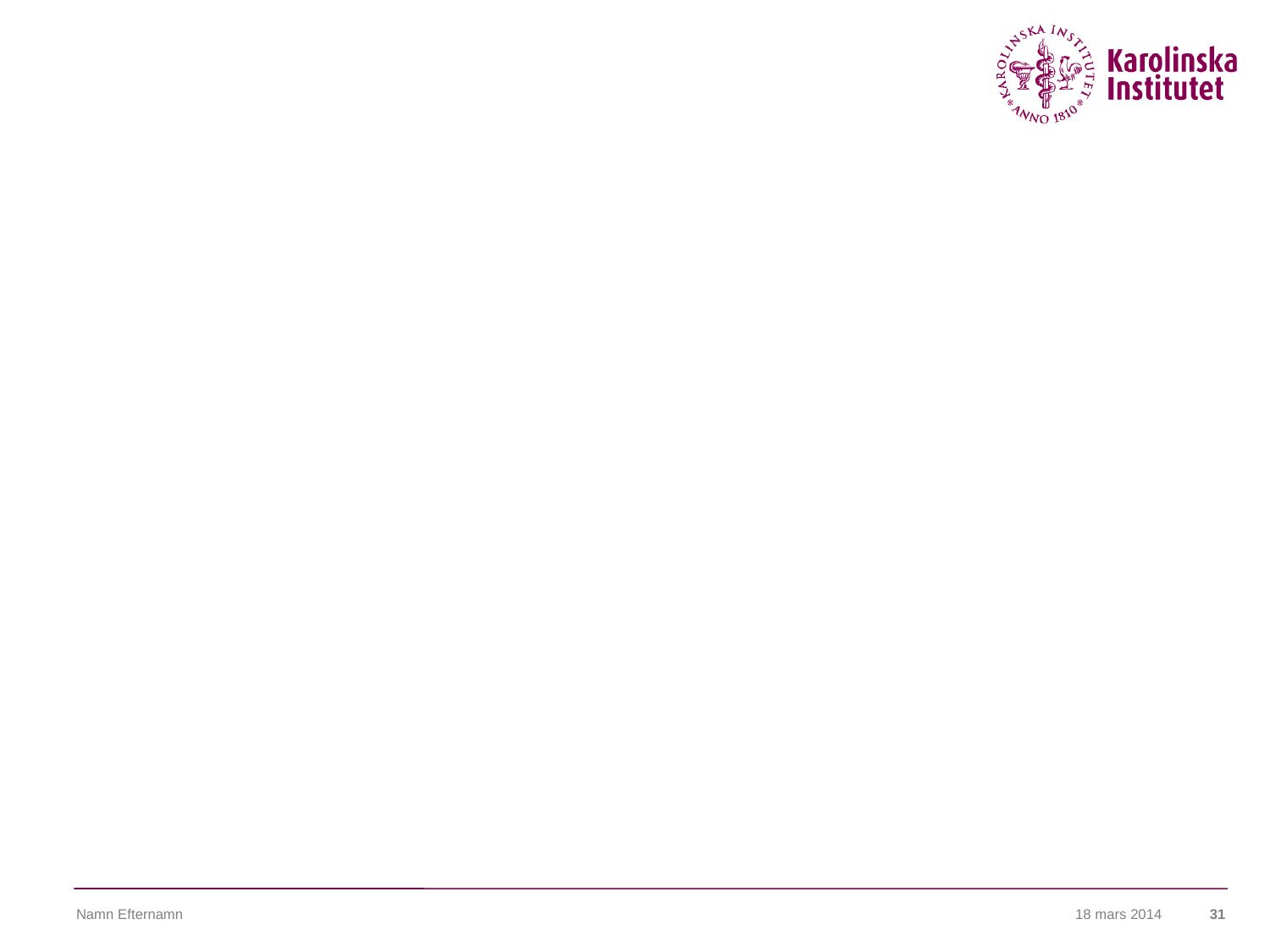

#

Namn Efternamn
18 mars 2014
31